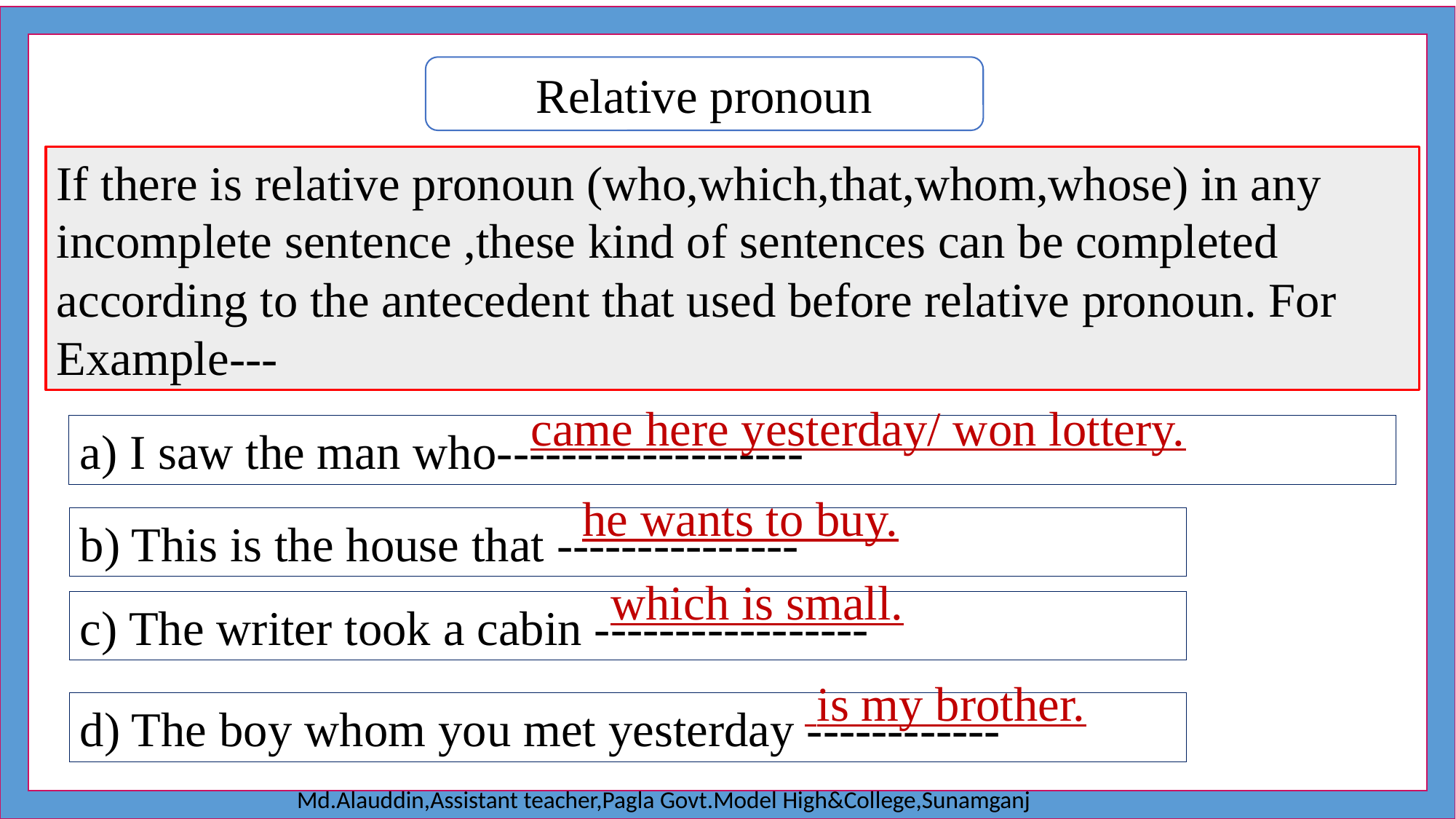

Relative pronoun
If there is relative pronoun (who,which,that,whom,whose) in any incomplete sentence ,these kind of sentences can be completed according to the antecedent that used before relative pronoun. For Example---
came here yesterday/ won lottery.
a) I saw the man who-------------------
he wants to buy.
b) This is the house that ---------------
which is small.
c) The writer took a cabin -----------------
 is my brother.
d) The boy whom you met yesterday ------------
Md.Alauddin,Assistant teacher,Pagla Govt.Model High&College,Sunamganj